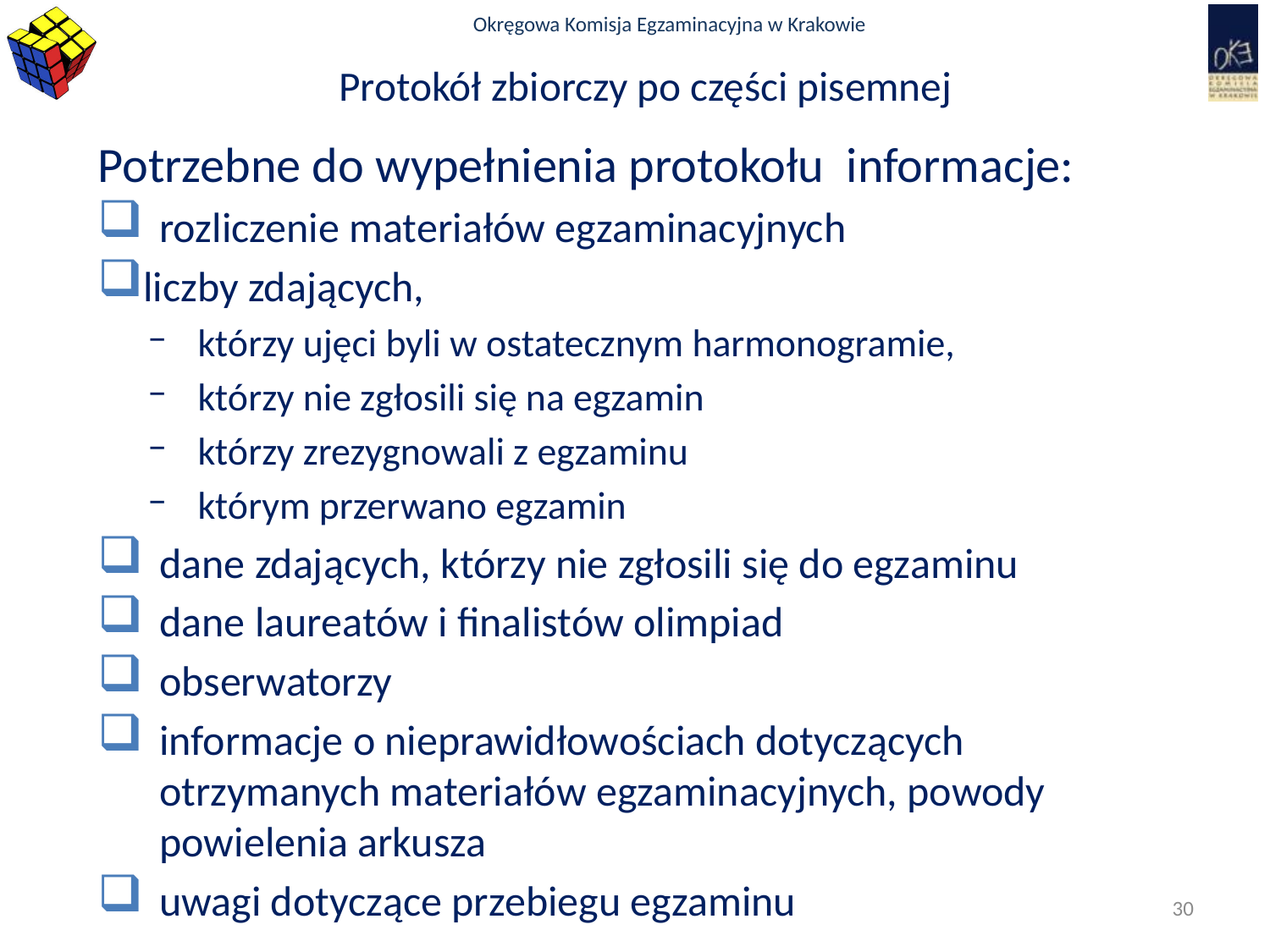

# Protokół zbiorczy po części pisemnej
Potrzebne do wypełnienia protokołu  informacje:
rozliczenie materiałów egzaminacyjnych
liczby zdających,
którzy ujęci byli w ostatecznym harmonogramie,
którzy nie zgłosili się na egzamin
którzy zrezygnowali z egzaminu
którym przerwano egzamin
dane zdających, którzy nie zgłosili się do egzaminu
dane laureatów i finalistów olimpiad
obserwatorzy
informacje o nieprawidłowościach dotyczących otrzymanych materiałów egzaminacyjnych, powody powielenia arkusza
uwagi dotyczące przebiegu egzaminu

30